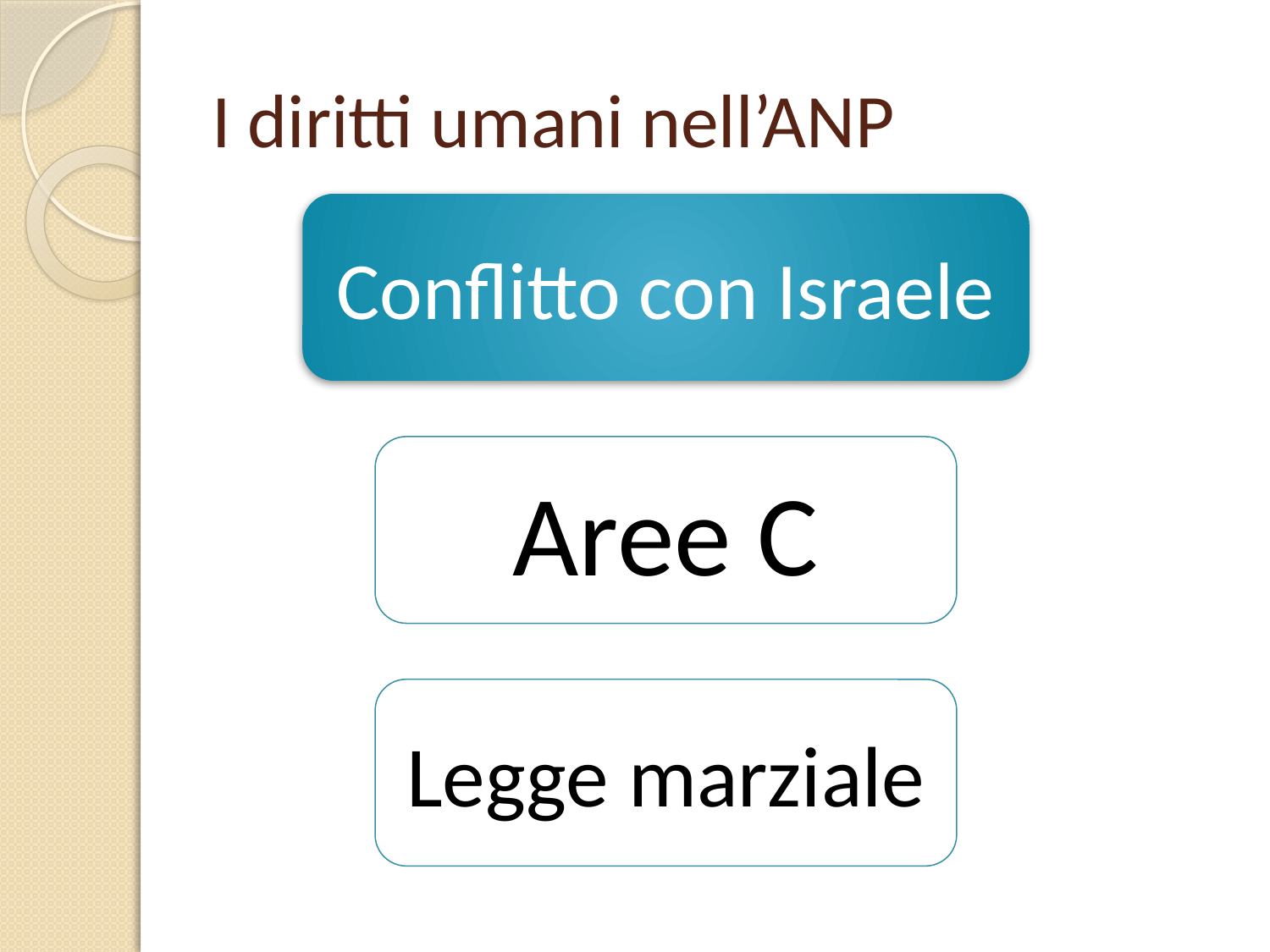

# I diritti umani nell’ANP
Conflitto con Israele
Aree C
Legge marziale
ANP